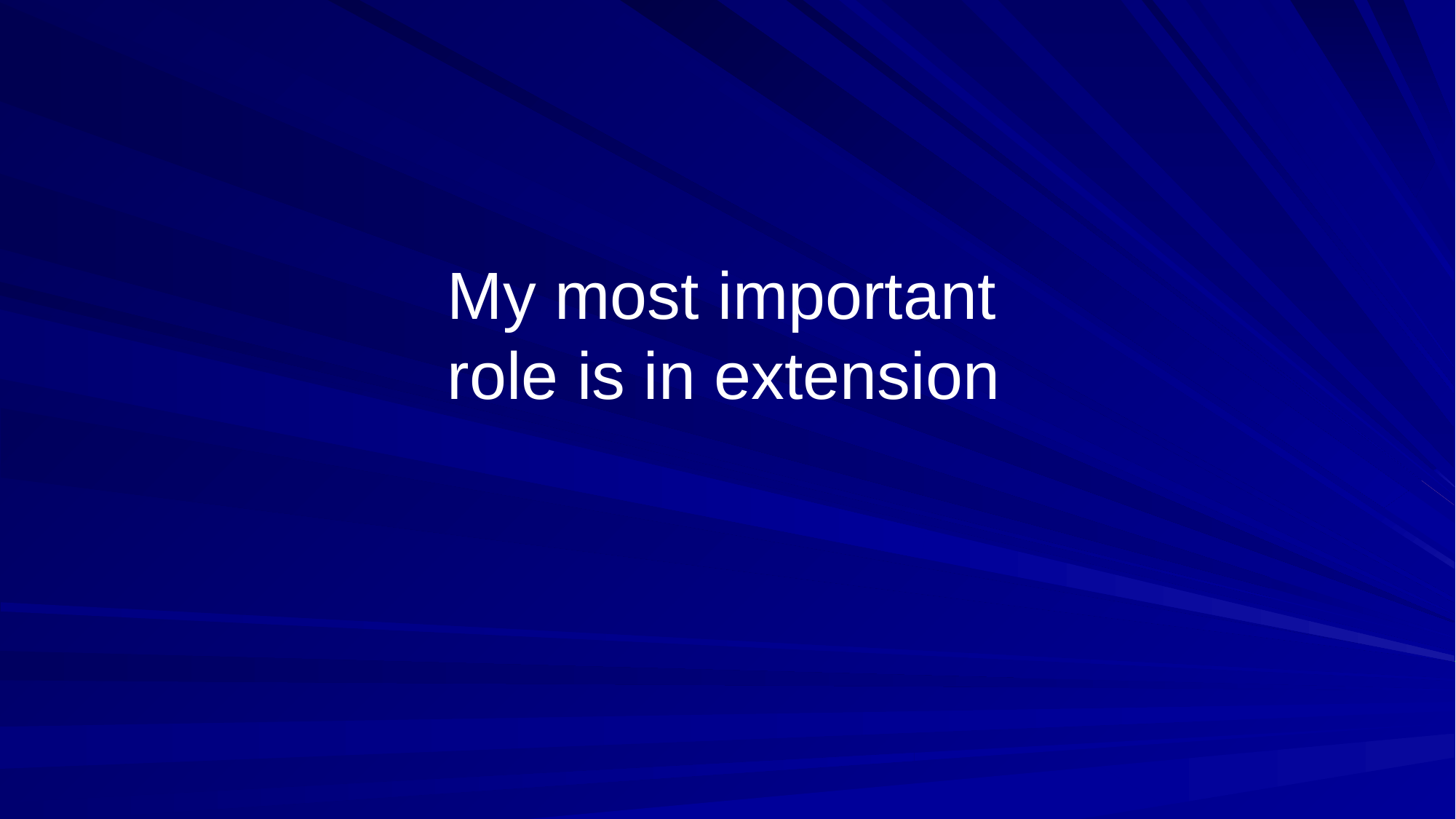

My most important role is in extension